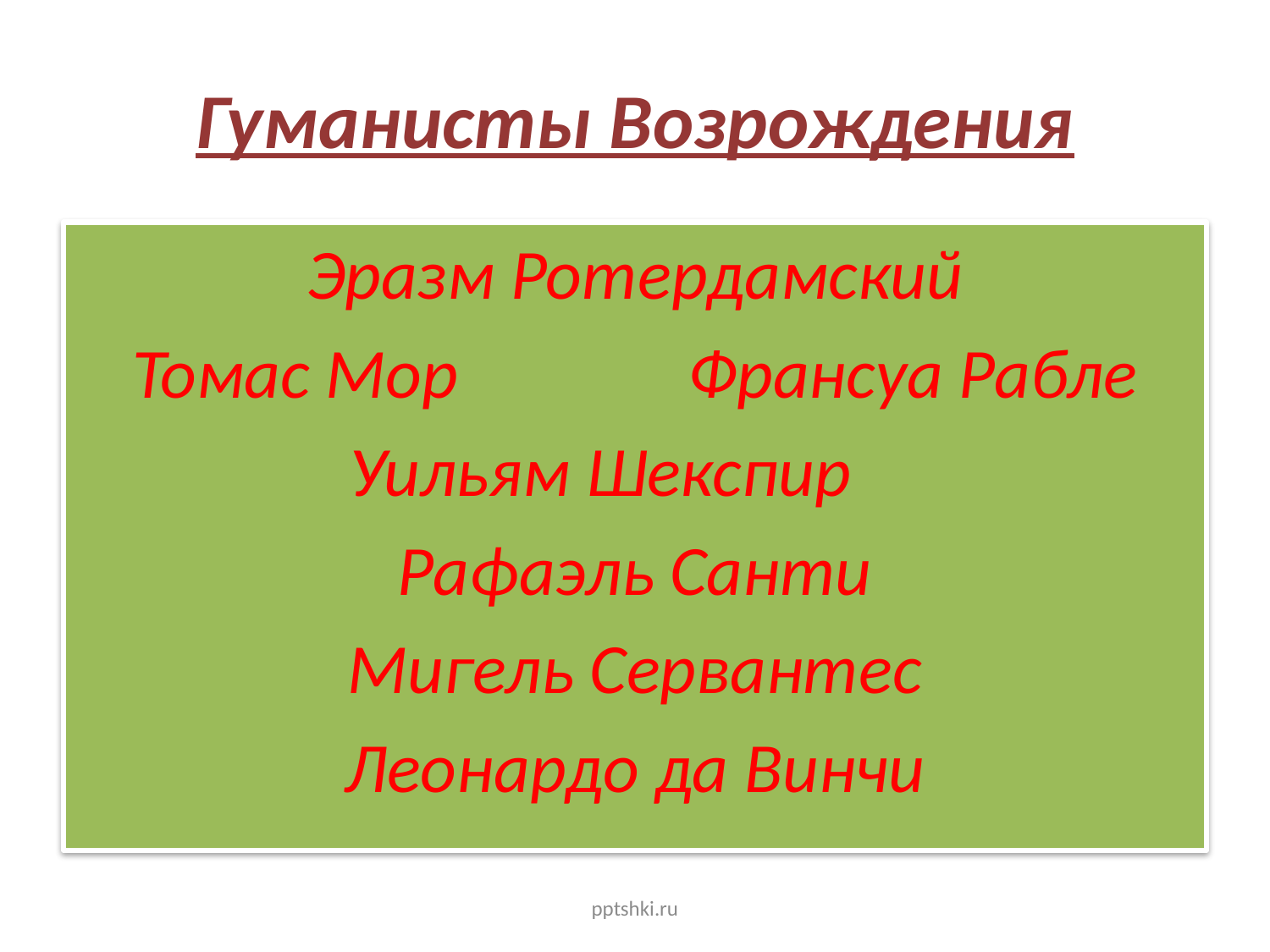

# Гуманисты Возрождения
Эразм Ротердамский
Томас Мор	 	Франсуа Рабле
Уильям Шекспир
Рафаэль Санти
Мигель Сервантес
Леонардо да Винчи
pptshki.ru